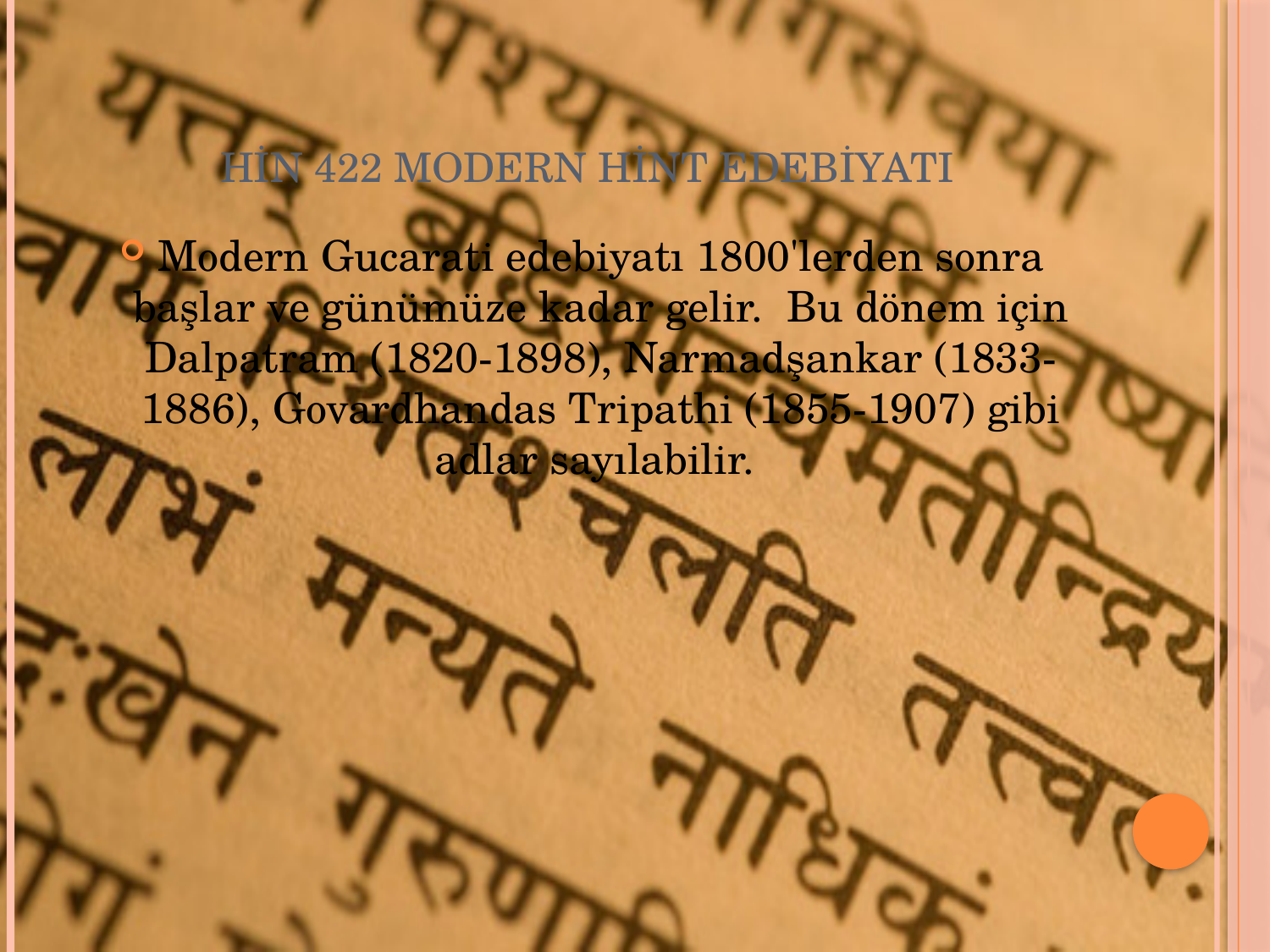

# HİN 422 MODERN HİNT EDEBİYATI
Modern Gucarati edebiyatı 1800'lerden sonra başlar ve günümüze kadar gelir.  Bu dönem için Dalpatram (1820-1898), Narmadşankar (1833-1886), Govardhandas Tripathi (1855-1907) gibi adlar sayılabilir.